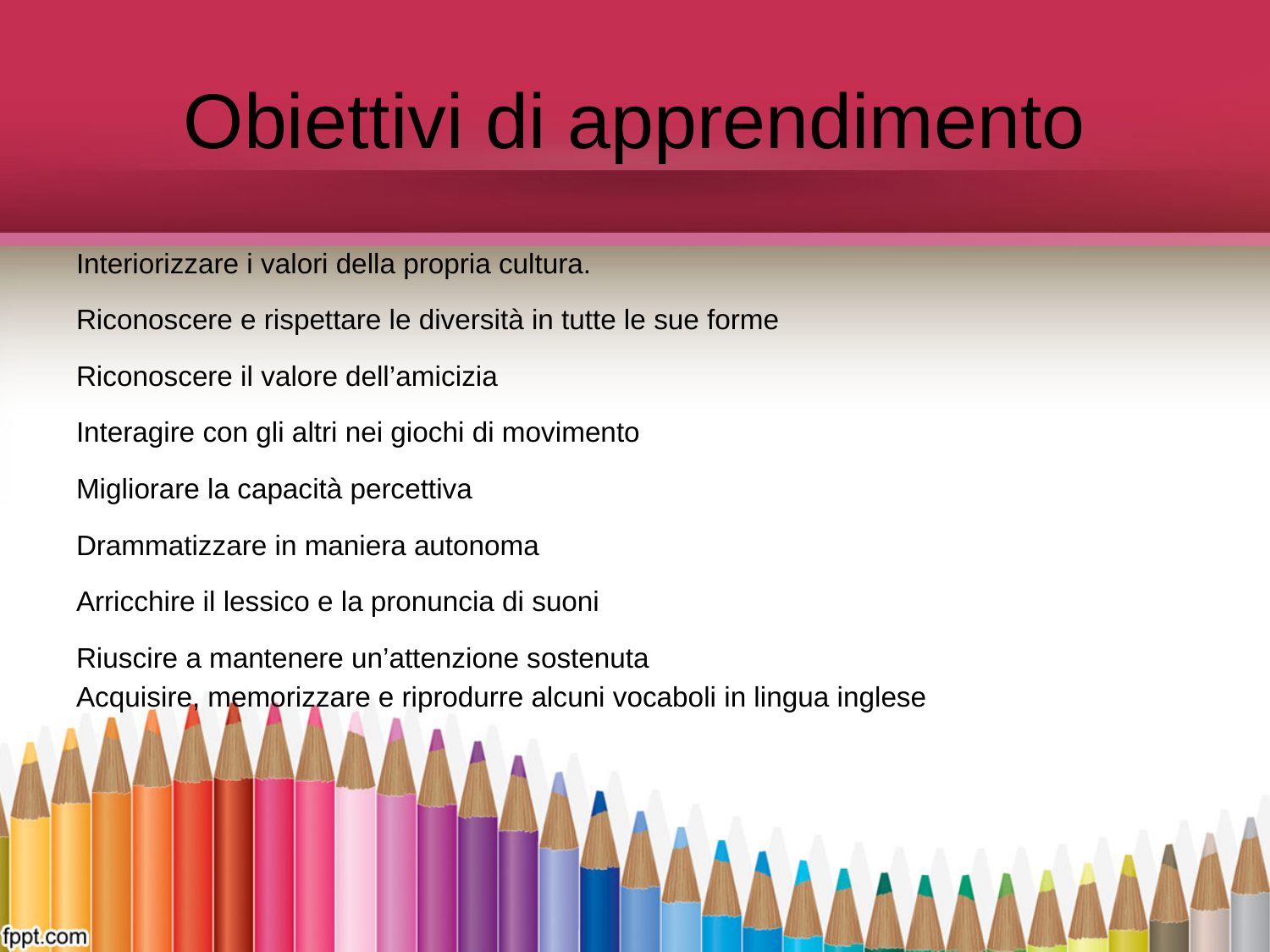

# Obiettivi di apprendimento
Interiorizzare i valori della propria cultura.
Riconoscere e rispettare le diversità in tutte le sue forme
Riconoscere il valore dell’amicizia
Interagire con gli altri nei giochi di movimento
Migliorare la capacità percettiva
Drammatizzare in maniera autonoma
Arricchire il lessico e la pronuncia di suoni
Riuscire a mantenere un’attenzione sostenuta
Acquisire, memorizzare e riprodurre alcuni vocaboli in lingua inglese